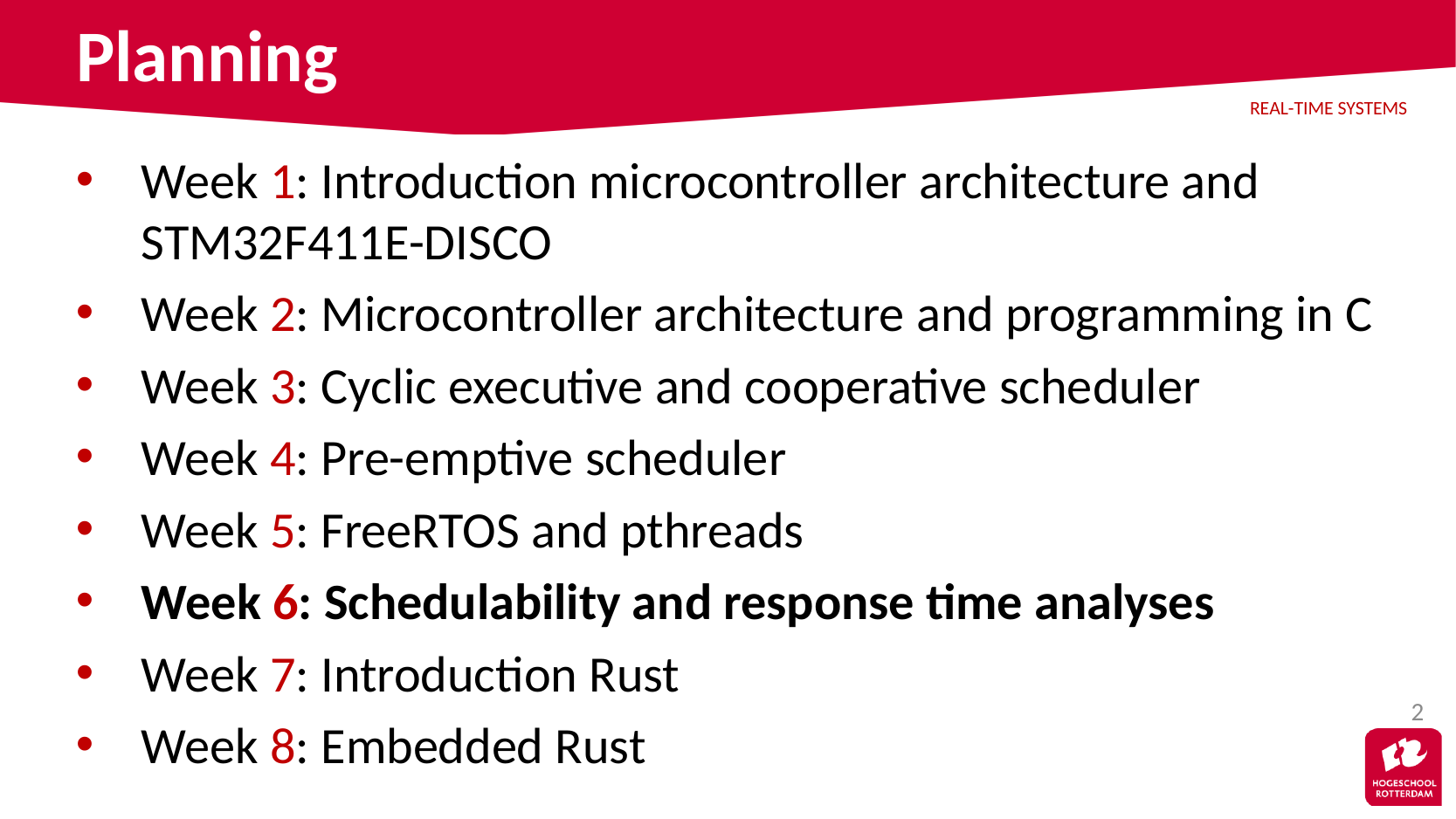

# Planning
Week 1: Introduction microcontroller architecture and STM32F411E-DISCO
Week 2: Microcontroller architecture and programming in C
Week 3: Cyclic executive and cooperative scheduler
Week 4: Pre-emptive scheduler
Week 5: FreeRTOS and pthreads
Week 6: Schedulability and response time analyses
Week 7: Introduction Rust
Week 8: Embedded Rust
2